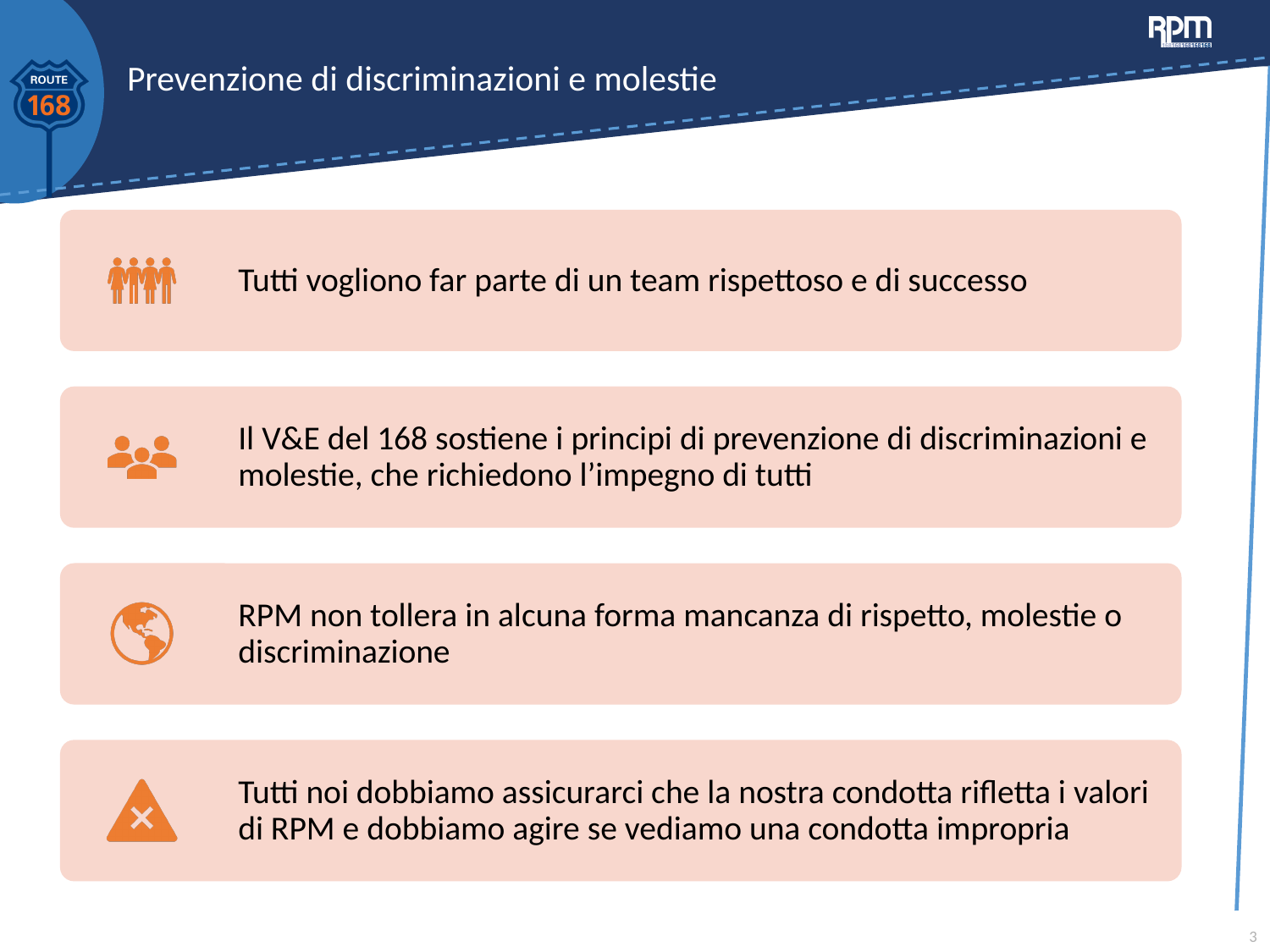

# Prevenzione di discriminazioni e molestie
Tutti vogliono far parte di un team rispettoso e di successo
Il V&E del 168 sostiene i principi di prevenzione di discriminazioni e molestie, che richiedono l’impegno di tutti
RPM non tollera in alcuna forma mancanza di rispetto, molestie o discriminazione
Tutti noi dobbiamo assicurarci che la nostra condotta rifletta i valori di RPM e dobbiamo agire se vediamo una condotta impropria
3